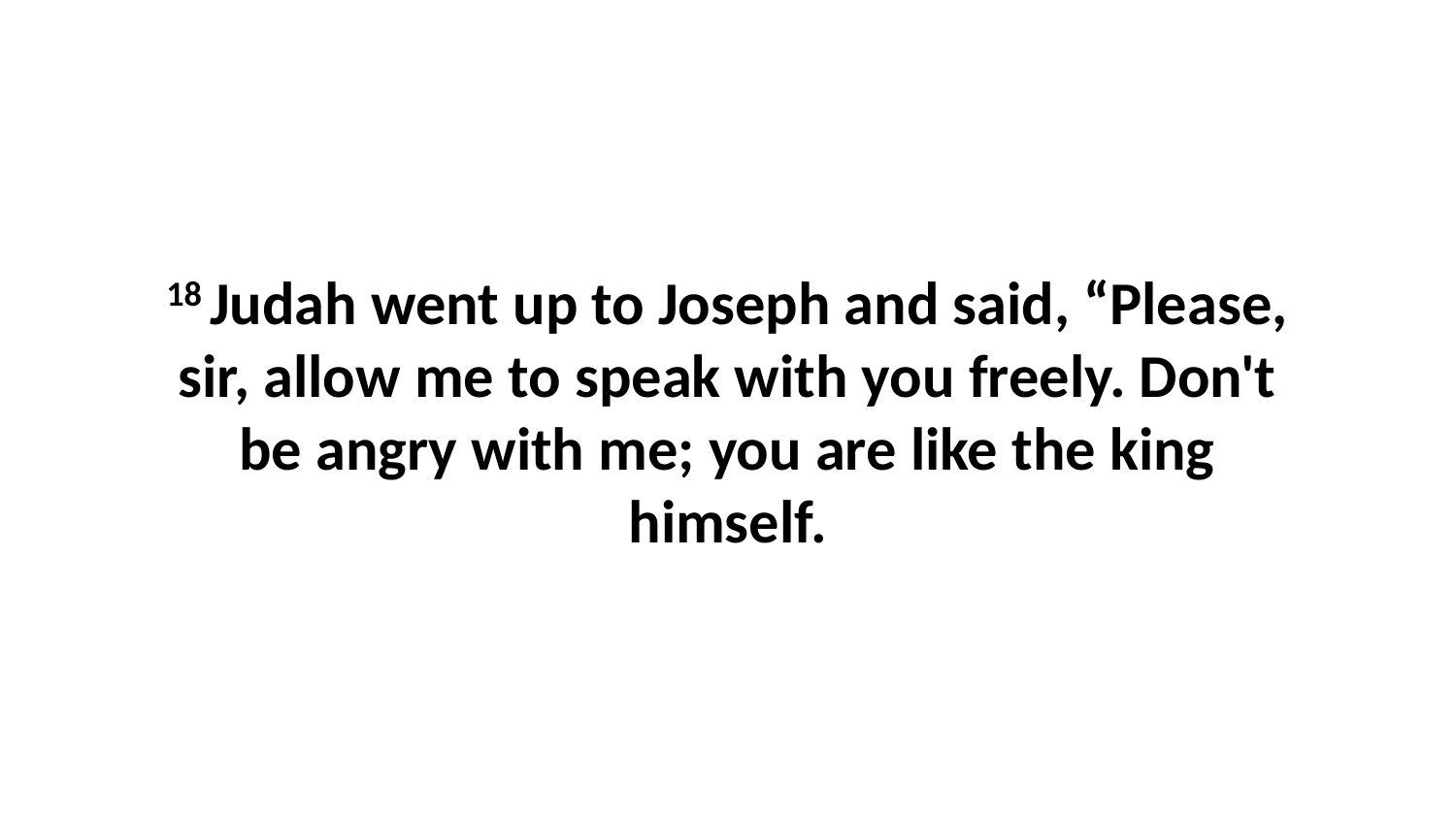

18 Judah went up to Joseph and said, “Please, sir, allow me to speak with you freely. Don't be angry with me; you are like the king himself.